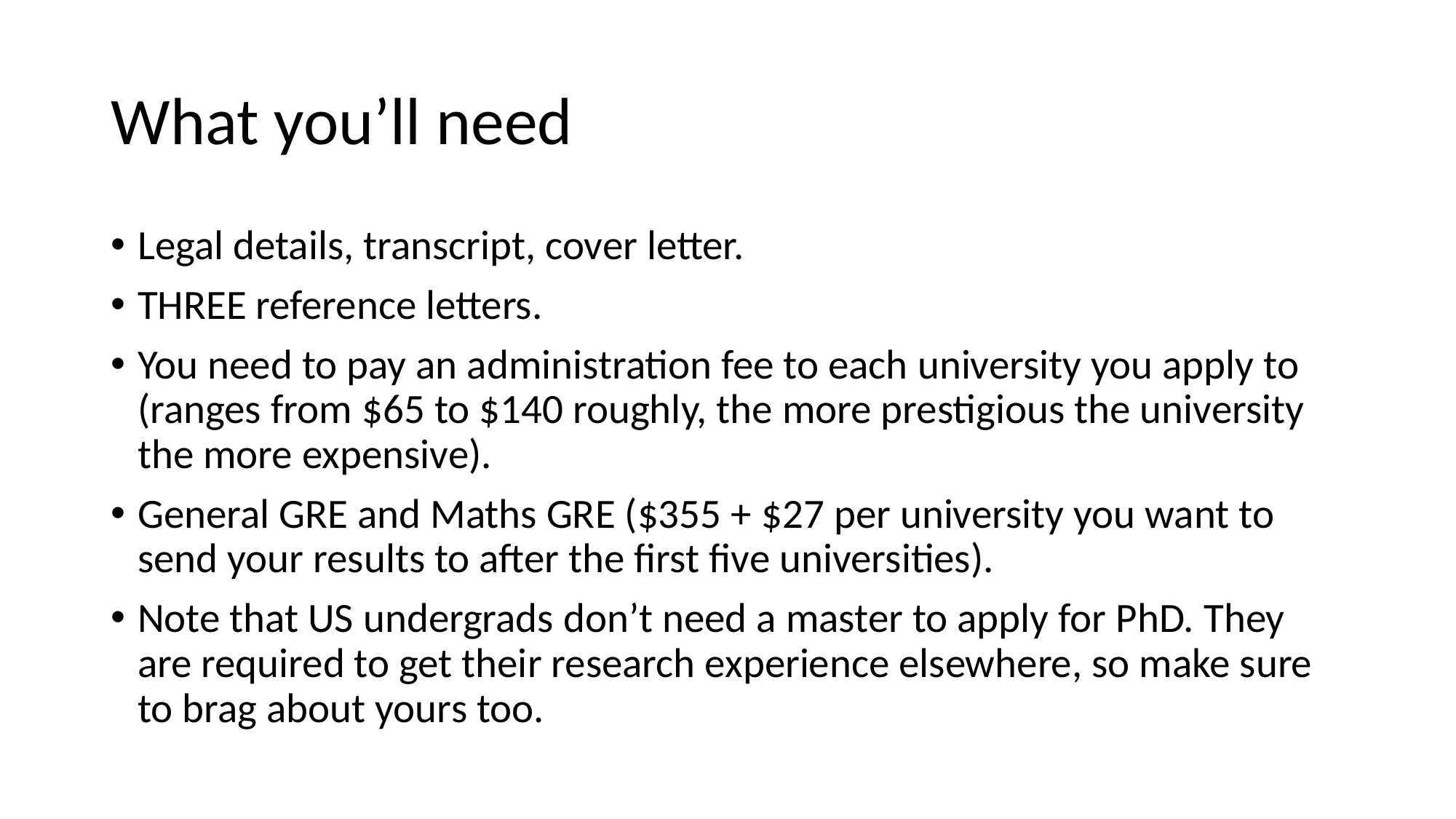

# What you’ll need
Legal details, transcript, cover letter.
THREE reference letters.
You need to pay an administration fee to each university you apply to (ranges from $65 to $140 roughly, the more prestigious the university the more expensive).
General GRE and Maths GRE ($355 + $27 per university you want to send your results to after the first five universities).
Note that US undergrads don’t need a master to apply for PhD. They are required to get their research experience elsewhere, so make sure to brag about yours too.